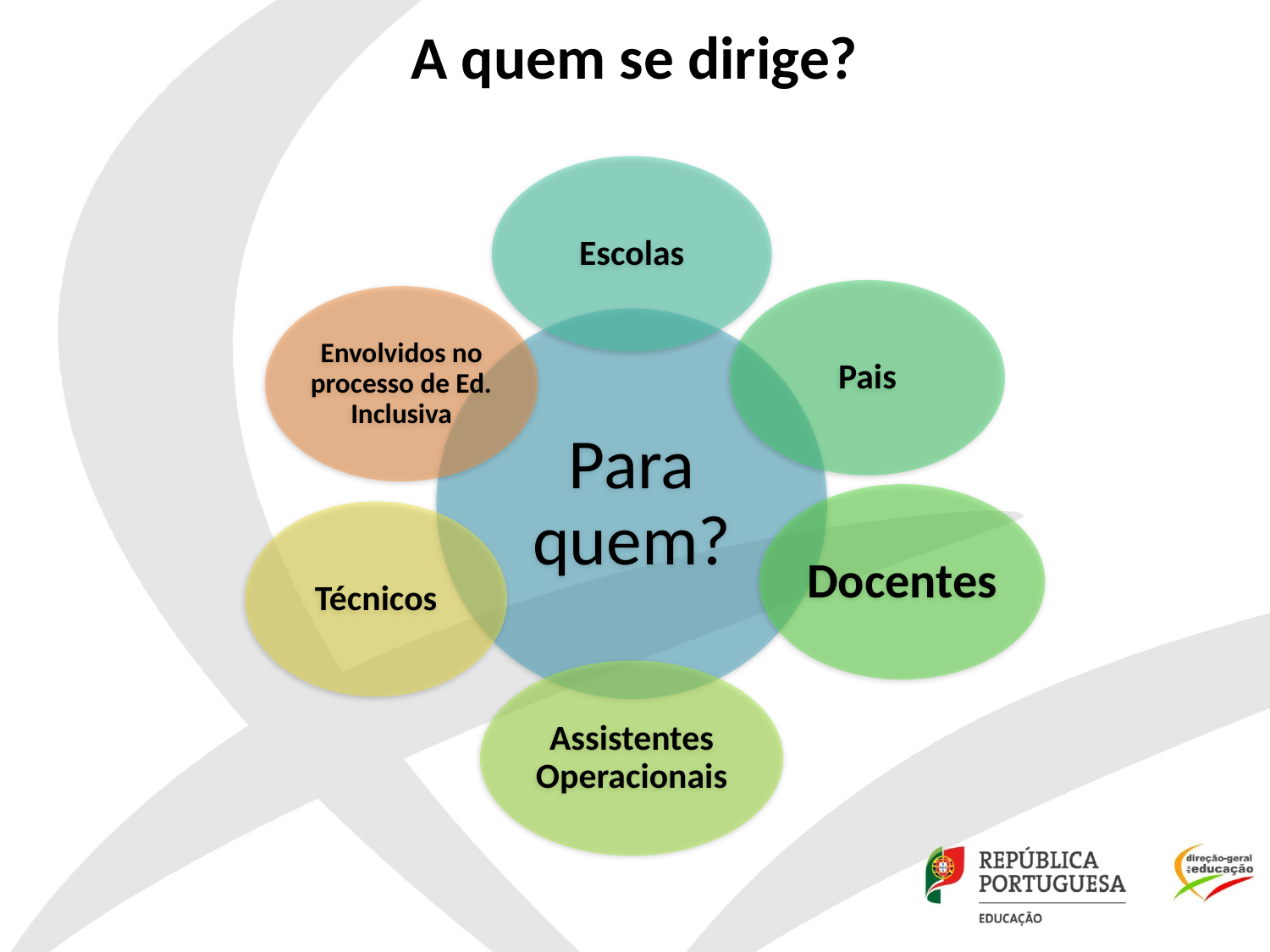

# A quem se dirige?
Para quem?
Escolas
Pais
Docentes
Assistentes Operacionais
Técnicos
Envolvidos no processo de Ed. Inclusiva